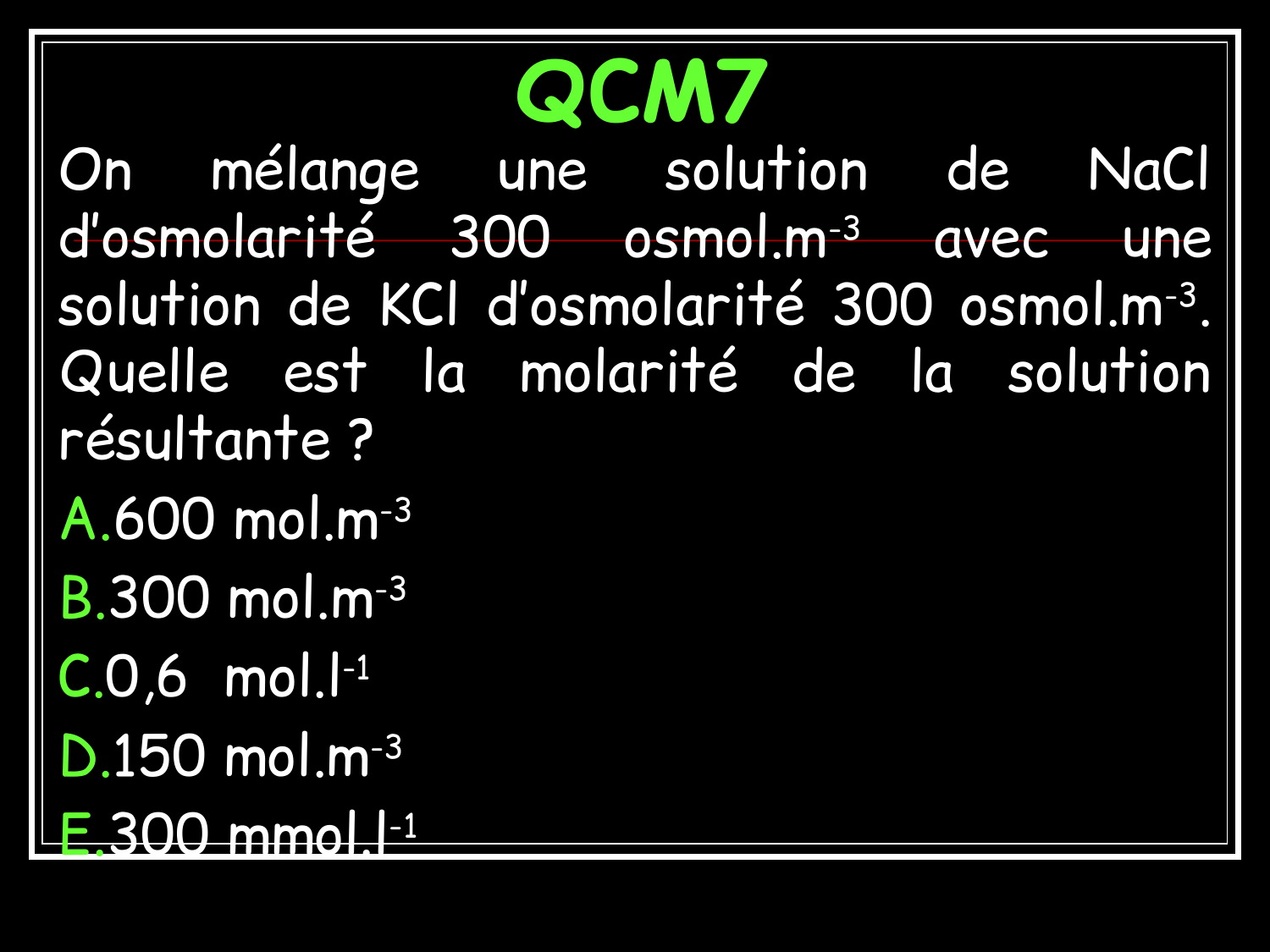

# QCM7
On mélange une solution de NaCl d’osmolarité 300 osmol.m-3 avec une solution de KCl d’osmolarité 300 osmol.m-3. Quelle est la molarité de la solution résultante ?
600 mol.m-3
300 mol.m-3
0,6  mol.l-1
150 mol.m-3
300 mmol.l-1